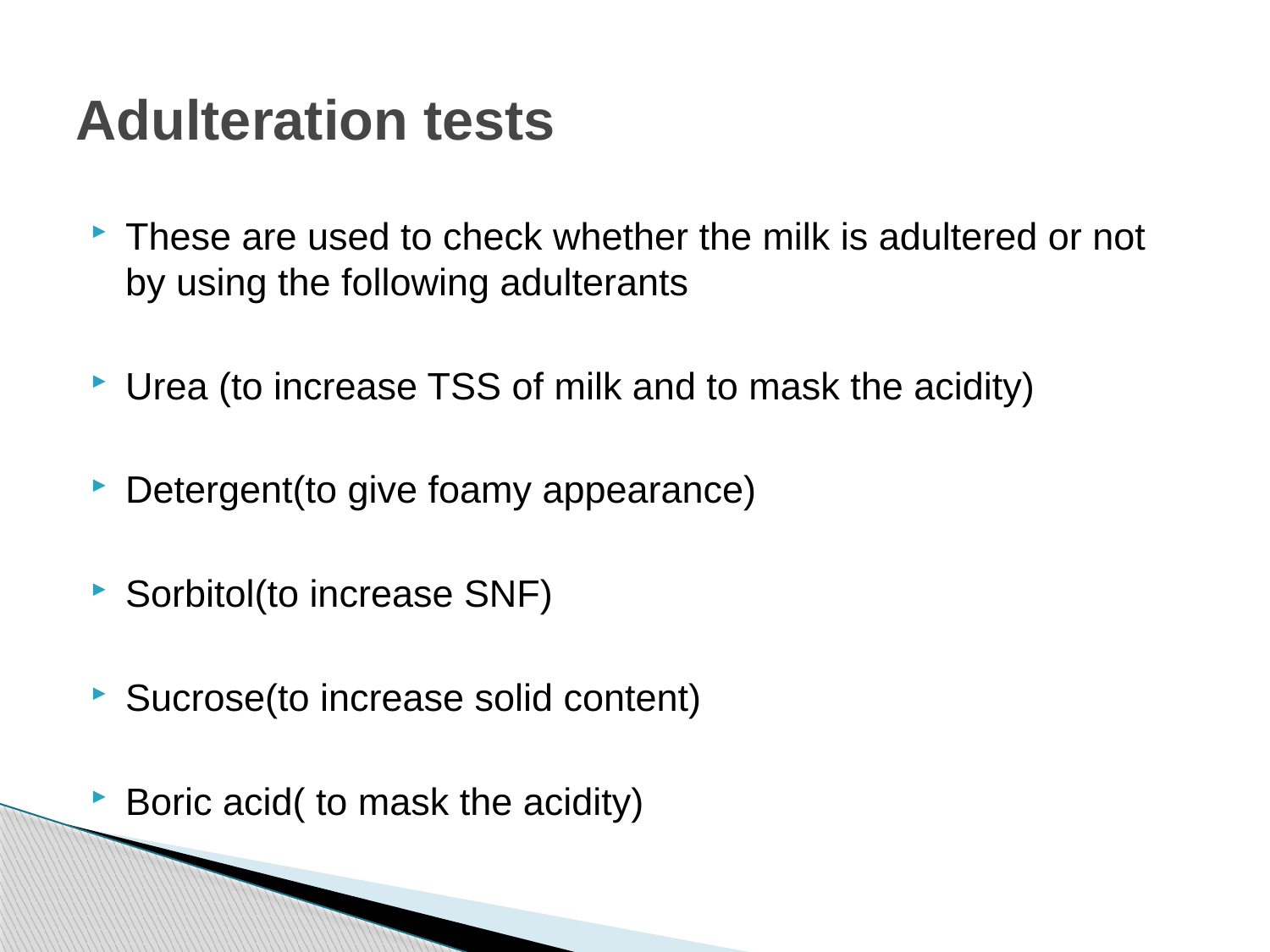

# Adulteration tests
These are used to check whether the milk is adultered or not by using the following adulterants

Urea (to increase TSS of milk and to mask the acidity)

Detergent(to give foamy appearance)

Sorbitol(to increase SNF)

Sucrose(to increase solid content)

Boric acid( to mask the acidity)